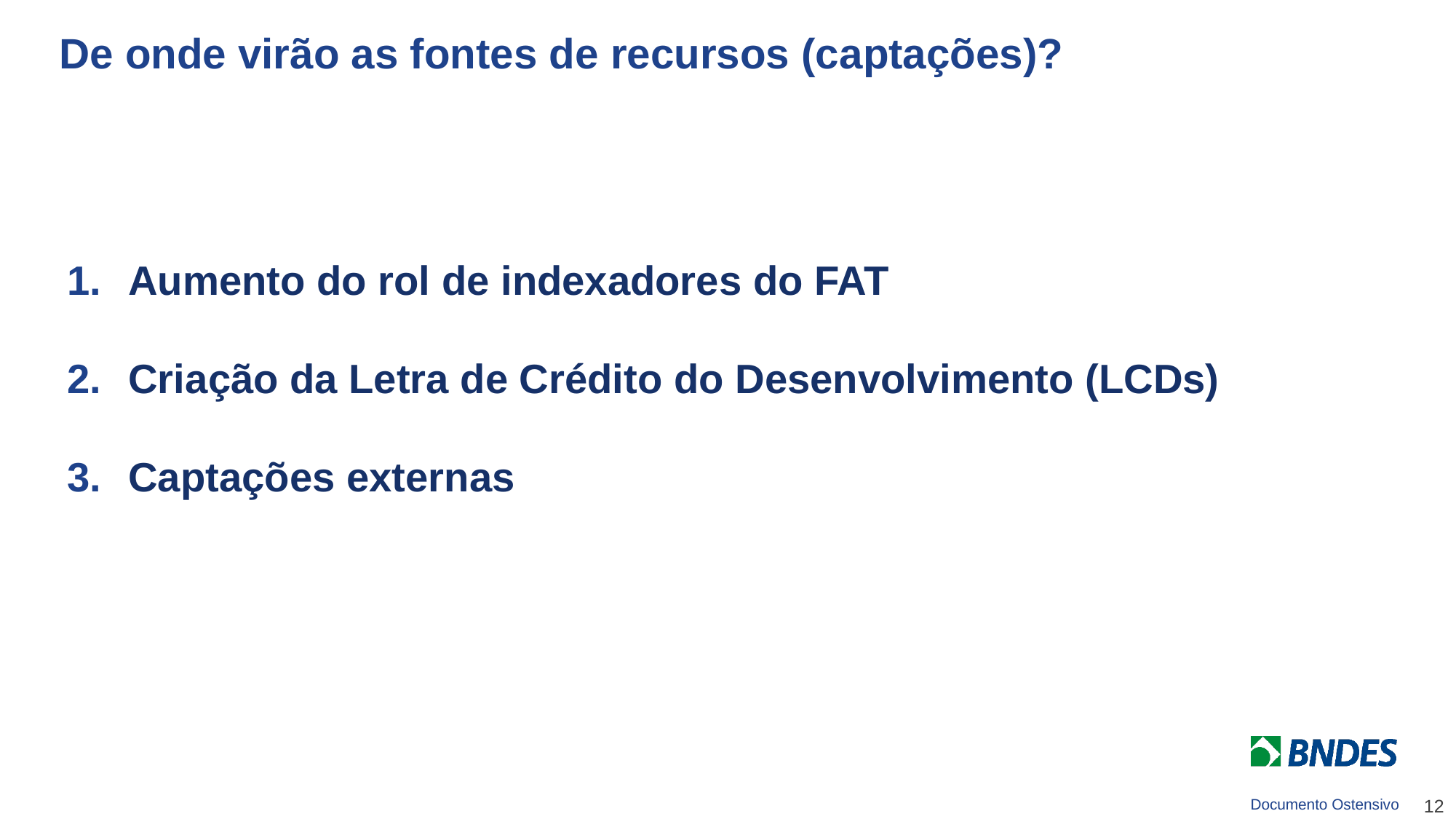

De onde virão as fontes de recursos (captações)?
Aumento do rol de indexadores do FAT

Criação da Letra de Crédito do Desenvolvimento (LCDs)

Captações externas

12